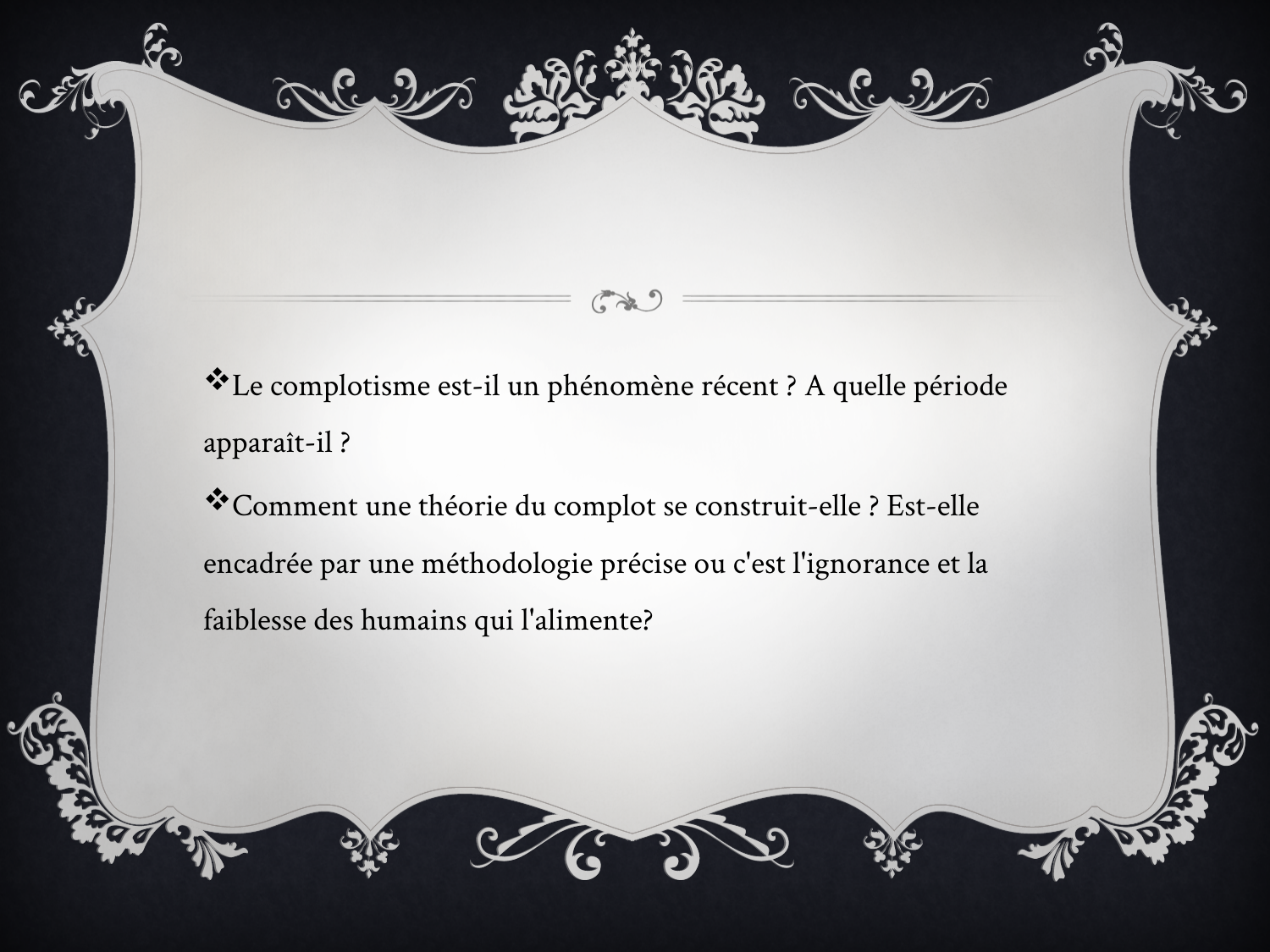

#
Le complotisme est-il un phénomène récent ? A quelle période apparaît-il ?
Comment une théorie du complot se construit-elle ? Est-elle encadrée par une méthodologie précise ou c'est l'ignorance et la faiblesse des humains qui l'alimente?